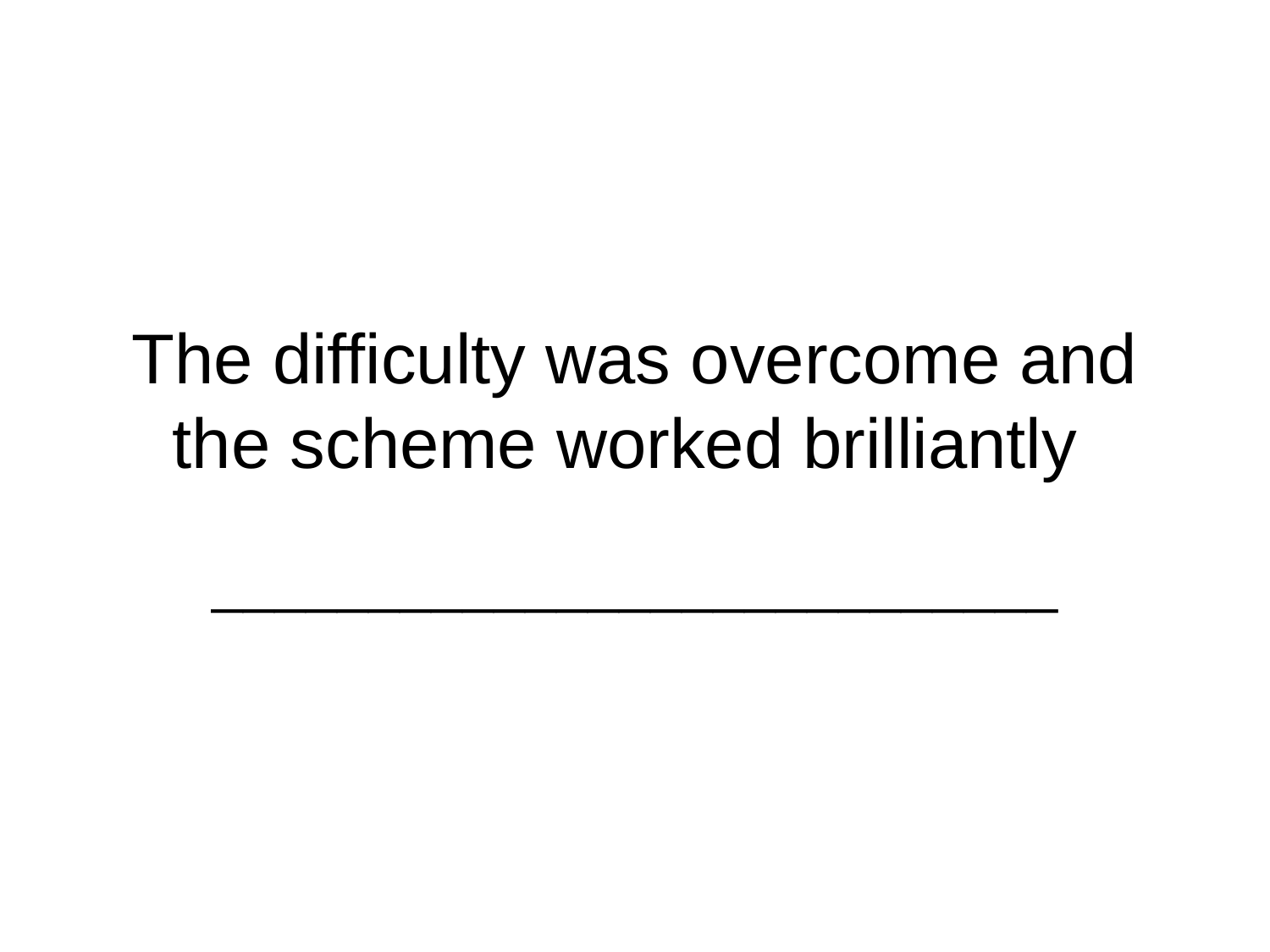

# The difficulty was overcome and the scheme worked brilliantly
___________________________